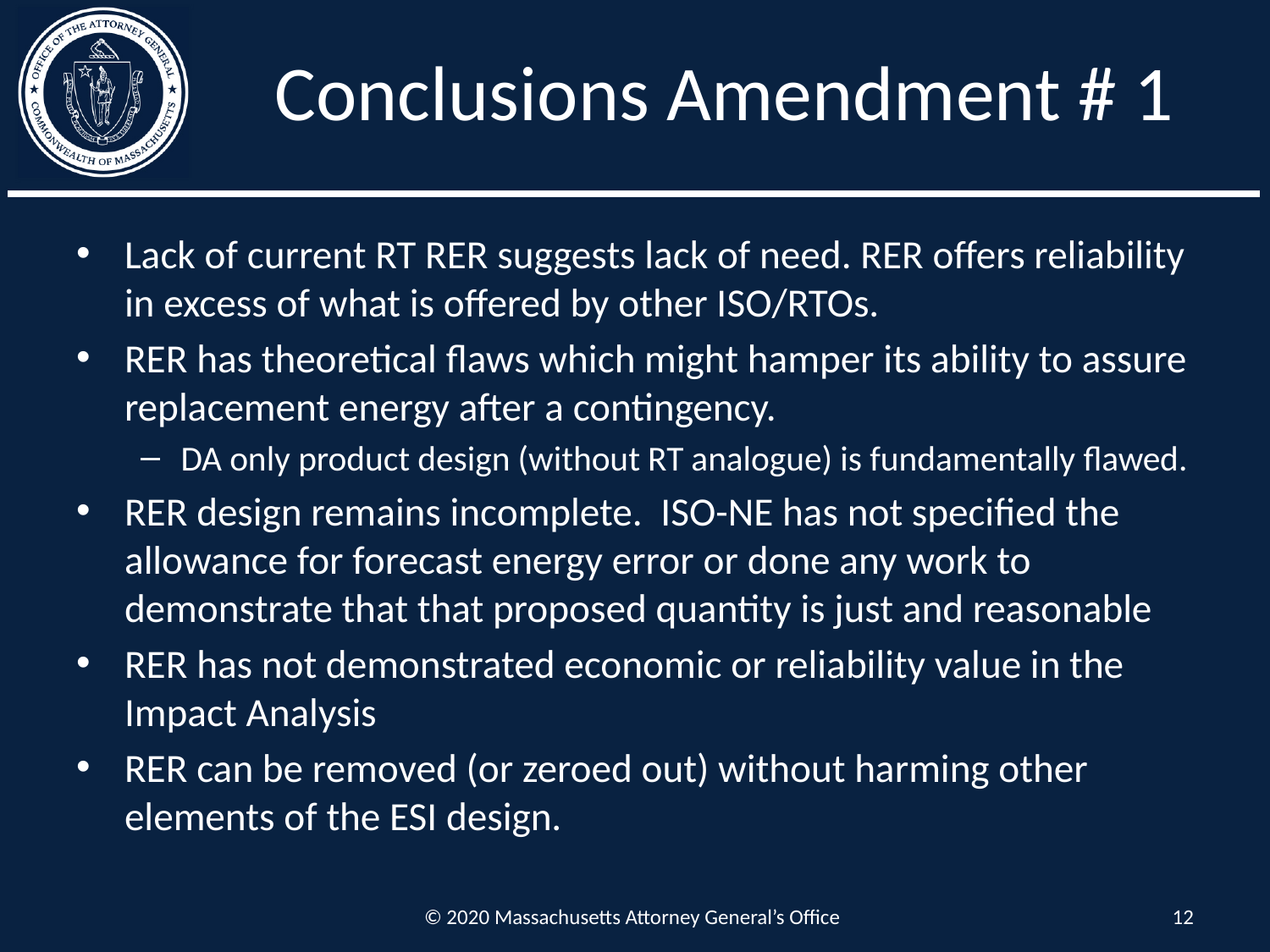

# Conclusions Amendment # 1
Lack of current RT RER suggests lack of need. RER offers reliability in excess of what is offered by other ISO/RTOs.
RER has theoretical flaws which might hamper its ability to assure replacement energy after a contingency.
DA only product design (without RT analogue) is fundamentally flawed.
RER design remains incomplete.  ISO-NE has not specified the allowance for forecast energy error or done any work to demonstrate that that proposed quantity is just and reasonable
RER has not demonstrated economic or reliability value in the Impact Analysis
RER can be removed (or zeroed out) without harming other elements of the ESI design.
© 2020 Massachusetts Attorney General’s Office
12